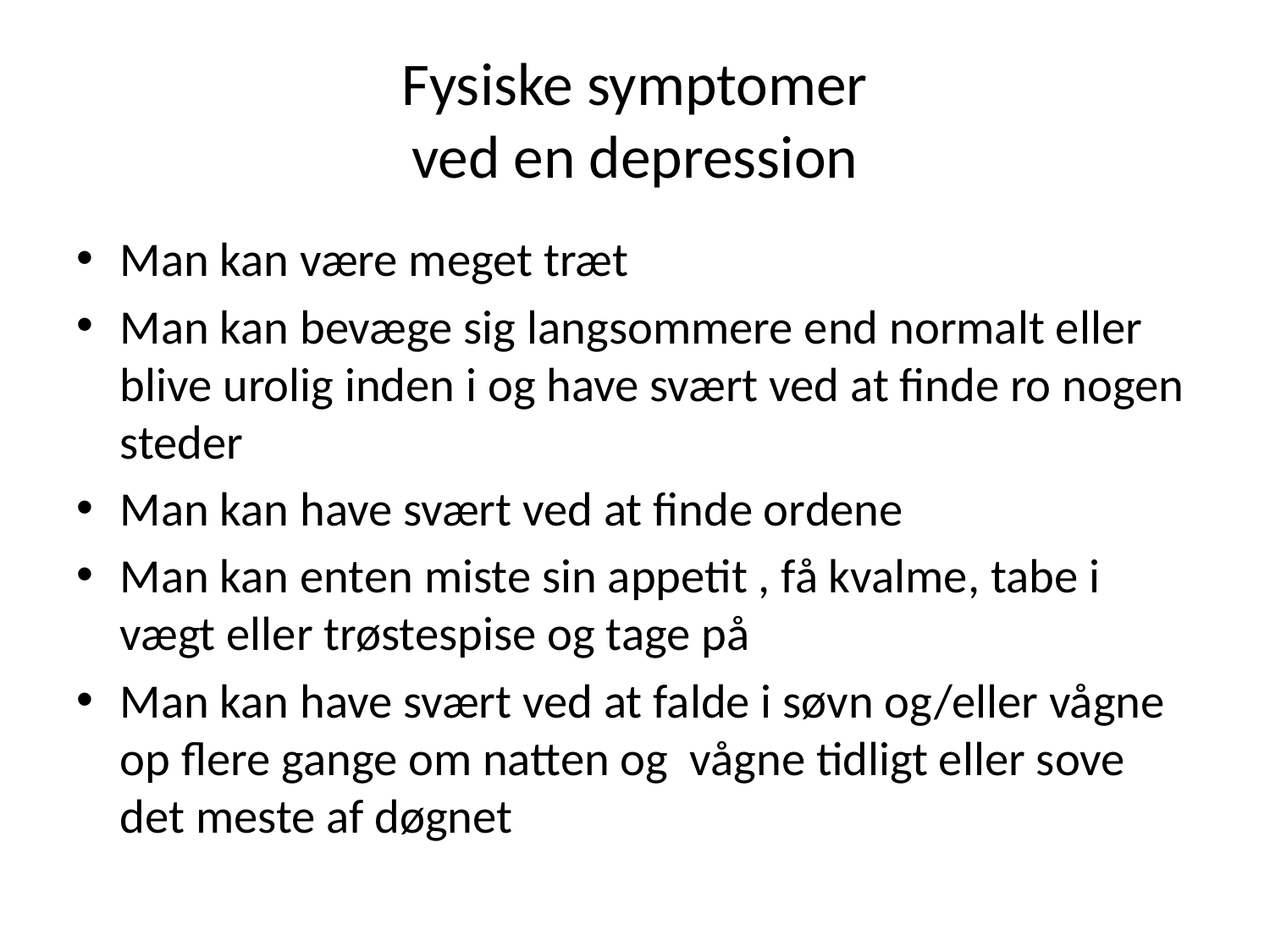

# Fysiske symptomer ved en depression
Man kan være meget træt
Man kan bevæge sig langsommere end normalt eller blive urolig inden i og have svært ved at finde ro nogen steder
Man kan have svært ved at finde ordene
Man kan enten miste sin appetit , få kvalme, tabe i vægt eller trøstespise og tage på
Man kan have svært ved at falde i søvn og/eller vågne op flere gange om natten og  vågne tidligt eller sove det meste af døgnet